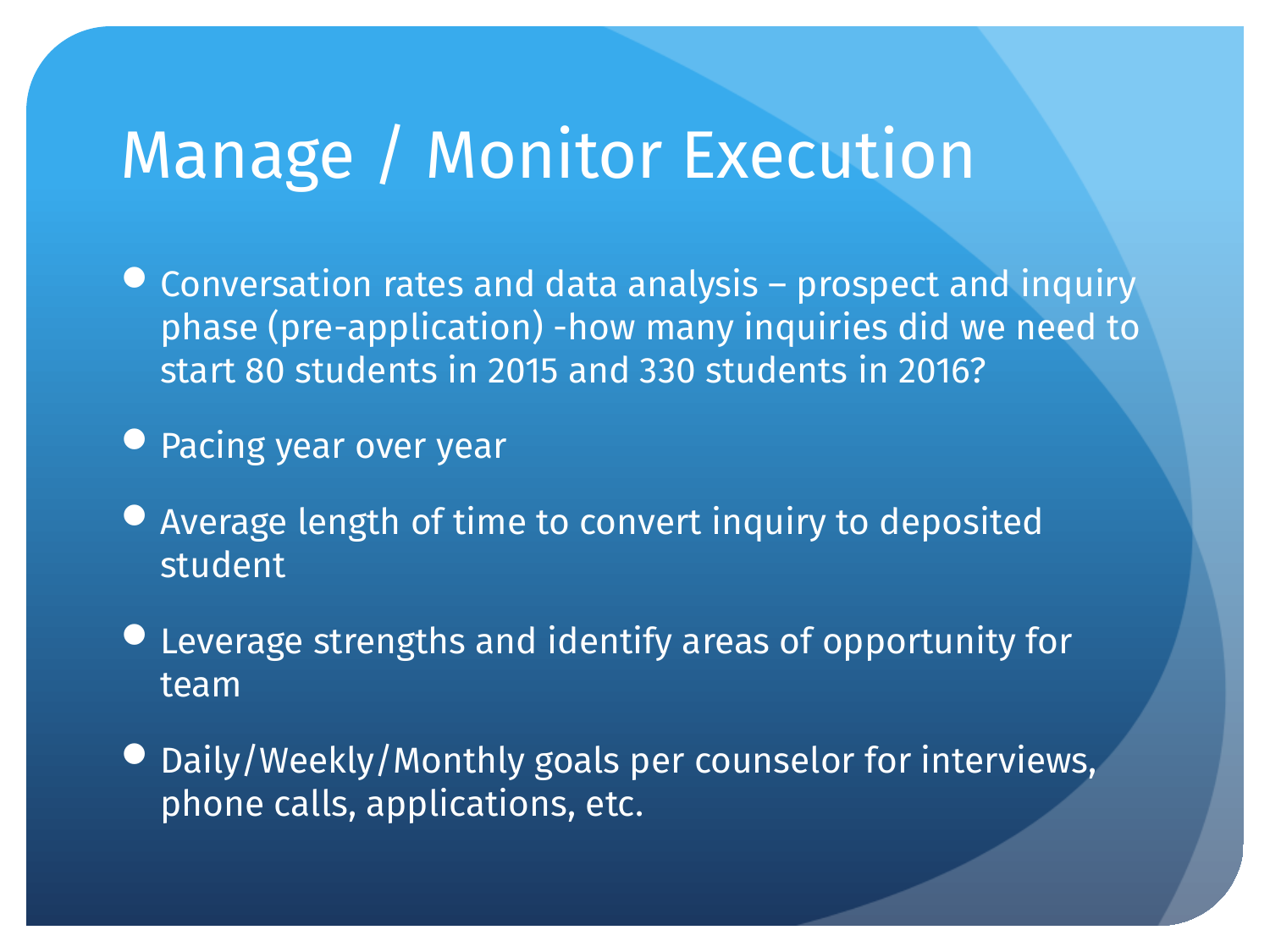

# Manage / Monitor Execution
Conversation rates and data analysis – prospect and inquiry phase (pre-application) -how many inquiries did we need to start 80 students in 2015 and 330 students in 2016?
Pacing year over year
Average length of time to convert inquiry to deposited student
Leverage strengths and identify areas of opportunity for team
Daily/Weekly/Monthly goals per counselor for interviews, phone calls, applications, etc.